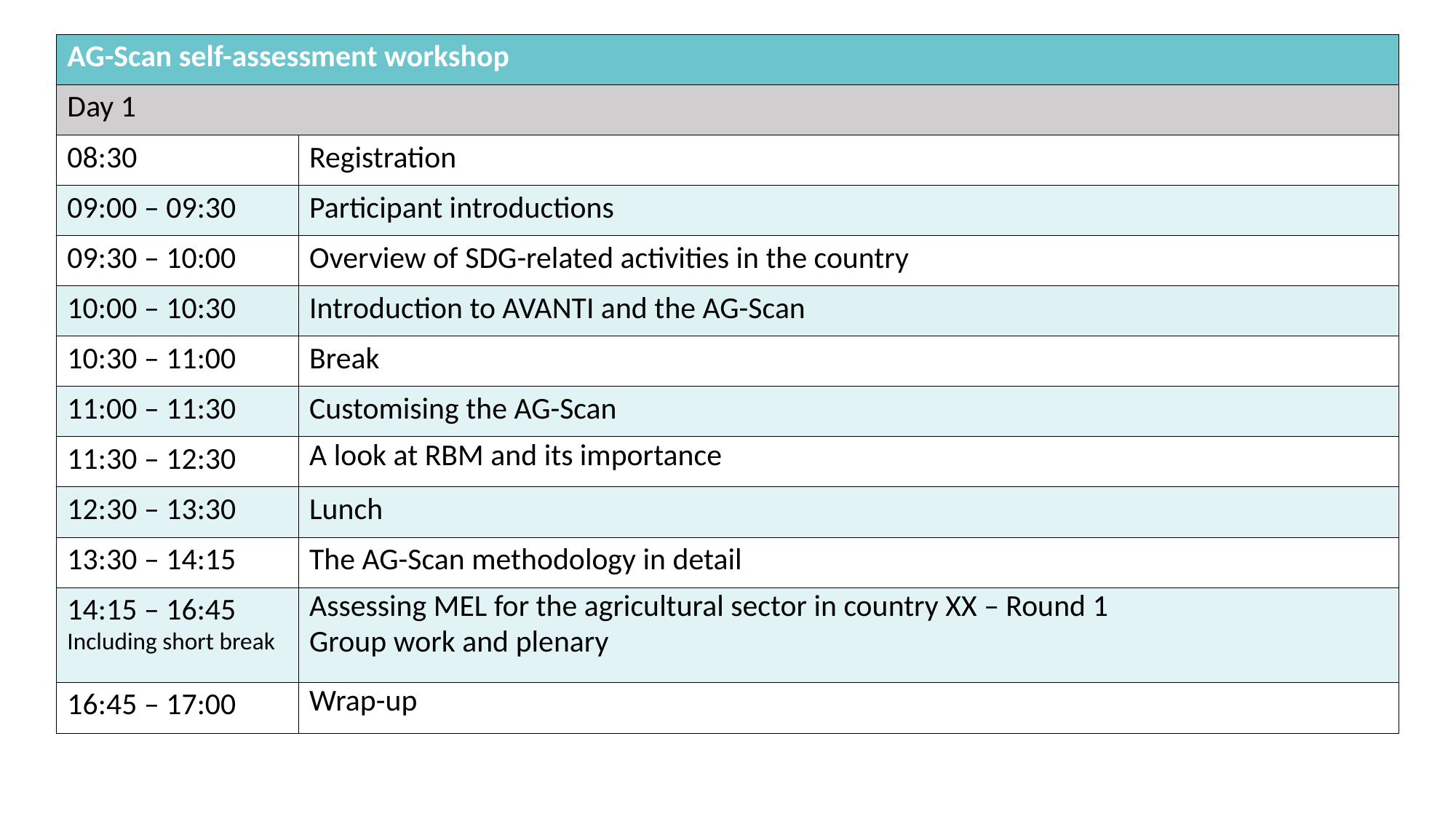

| AG-Scan self-assessment workshop |  |
| --- | --- |
| Day 1 |  |
| 08:30 | Registration |
| 09:00 – 09:30 | Participant introductions |
| 09:30 – 10:00 | Overview of SDG-related activities in the country |
| 10:00 – 10:30 | Introduction to AVANTI and the AG-Scan |
| 10:30 – 11:00 | Break |
| 11:00 – 11:30 | Customising the AG-Scan |
| 11:30 – 12:30 | A look at RBM and its importance |
| 12:30 – 13:30 | Lunch |
| 13:30 – 14:15 | The AG-Scan methodology in detail |
| 14:15 – 16:45 Including short break | Assessing MEL for the agricultural sector in country XX – Round 1 Group work and plenary |
| 16:45 – 17:00 | Wrap-up |